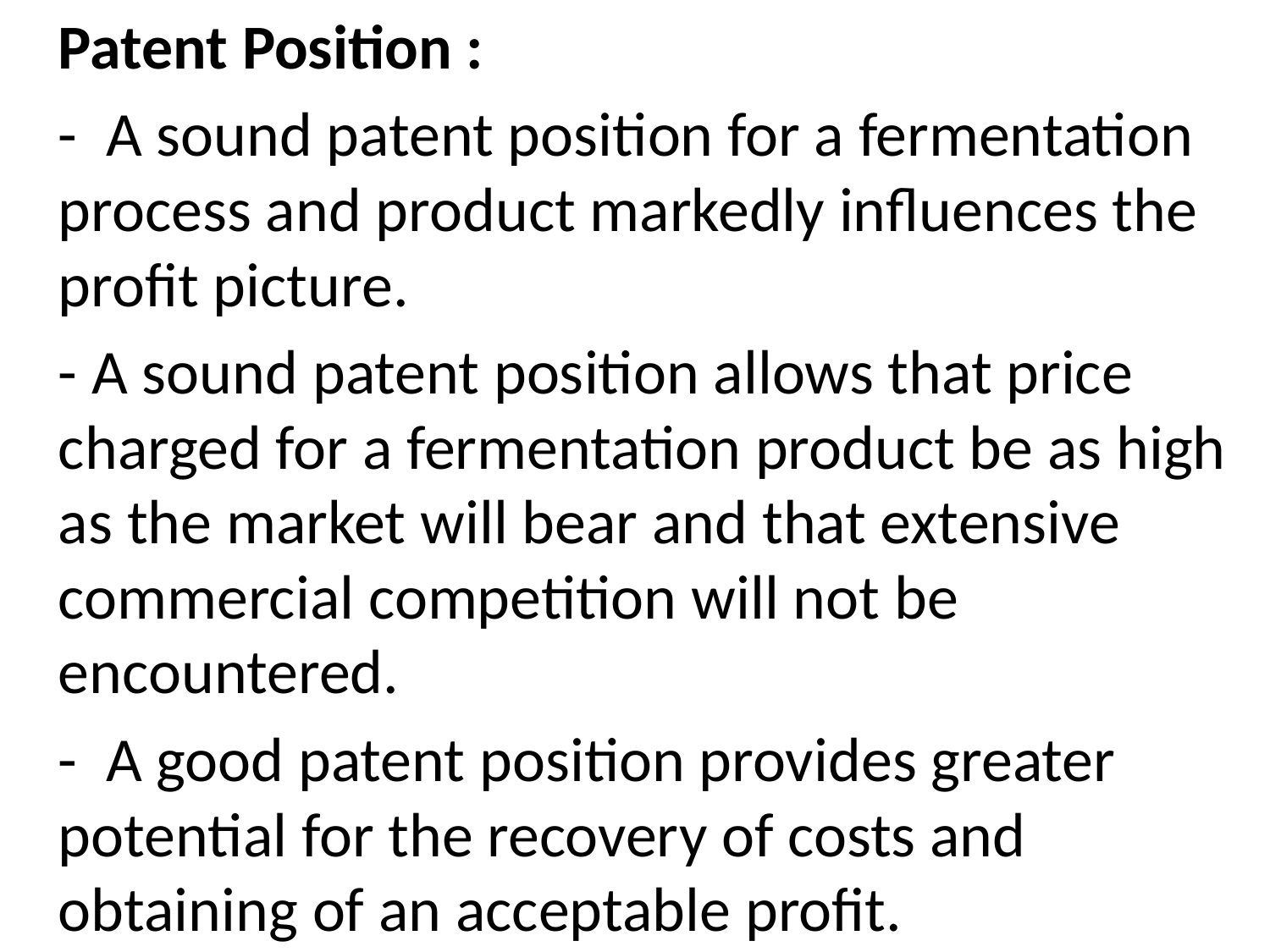

Patent Position :
	-  A sound patent position for a fermentation process and product markedly influences the profit picture.
	- A sound patent position allows that price charged for a fermentation product be as high as the market will bear and that extensive commercial competition will not be encountered.
	-  A good patent position provides greater potential for the recovery of costs and obtaining of an acceptable profit.